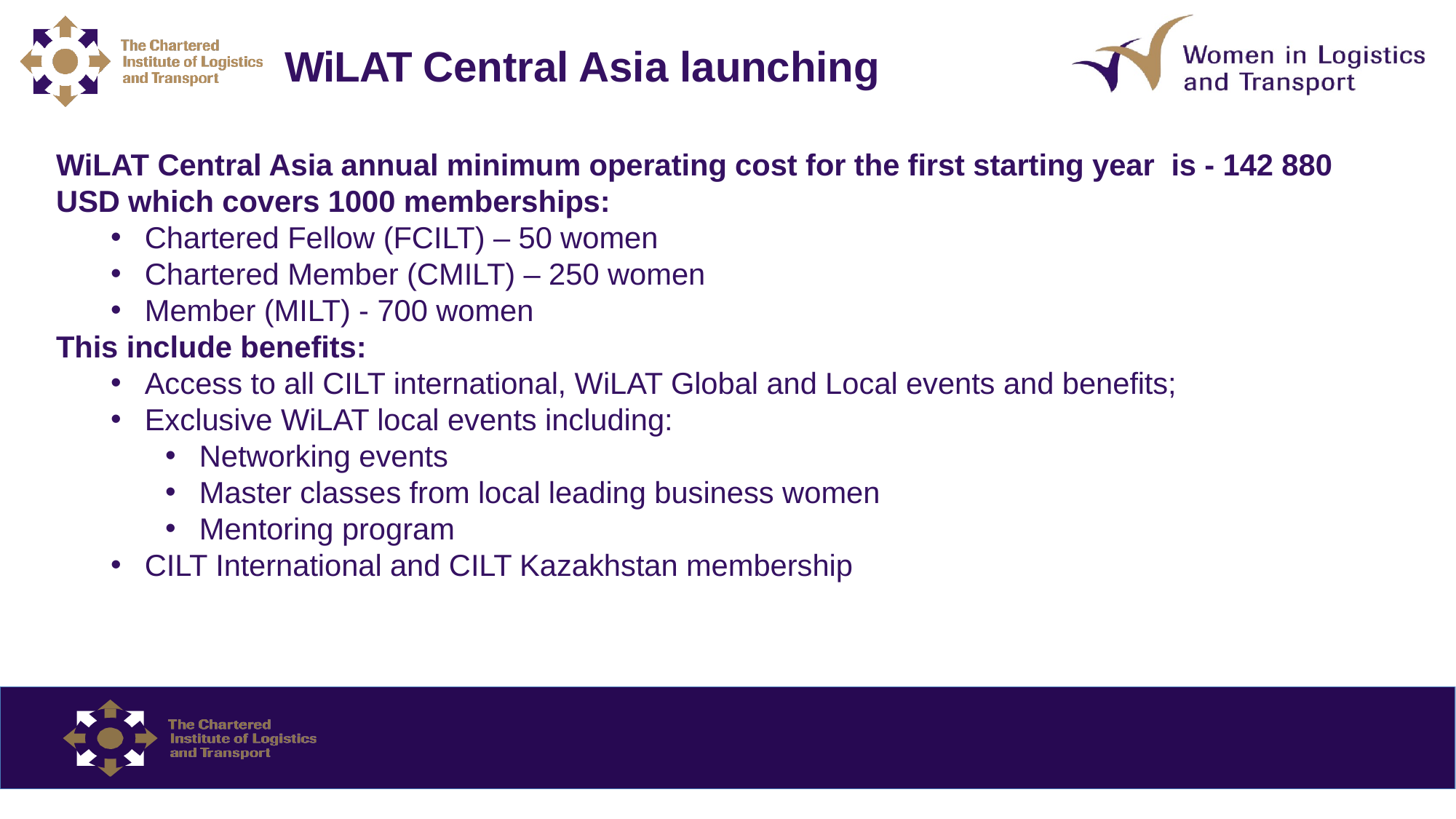

# WiLAT Central Asia launching
WiLAT Central Asia annual minimum operating cost for the first starting year  is - 142 880 USD which covers 1000 memberships:
Chartered Fellow (FCILT) – 50 women
Chartered Member (CMILT) – 250 women
Member (MILT) - 700 women
This include benefits:
Access to all CILT international, WiLAT Global and Local events and benefits;
Exclusive WiLAT local events including:
Networking events
Master classes from local leading business women
Mentoring program
CILT International and CILT Kazakhstan membership